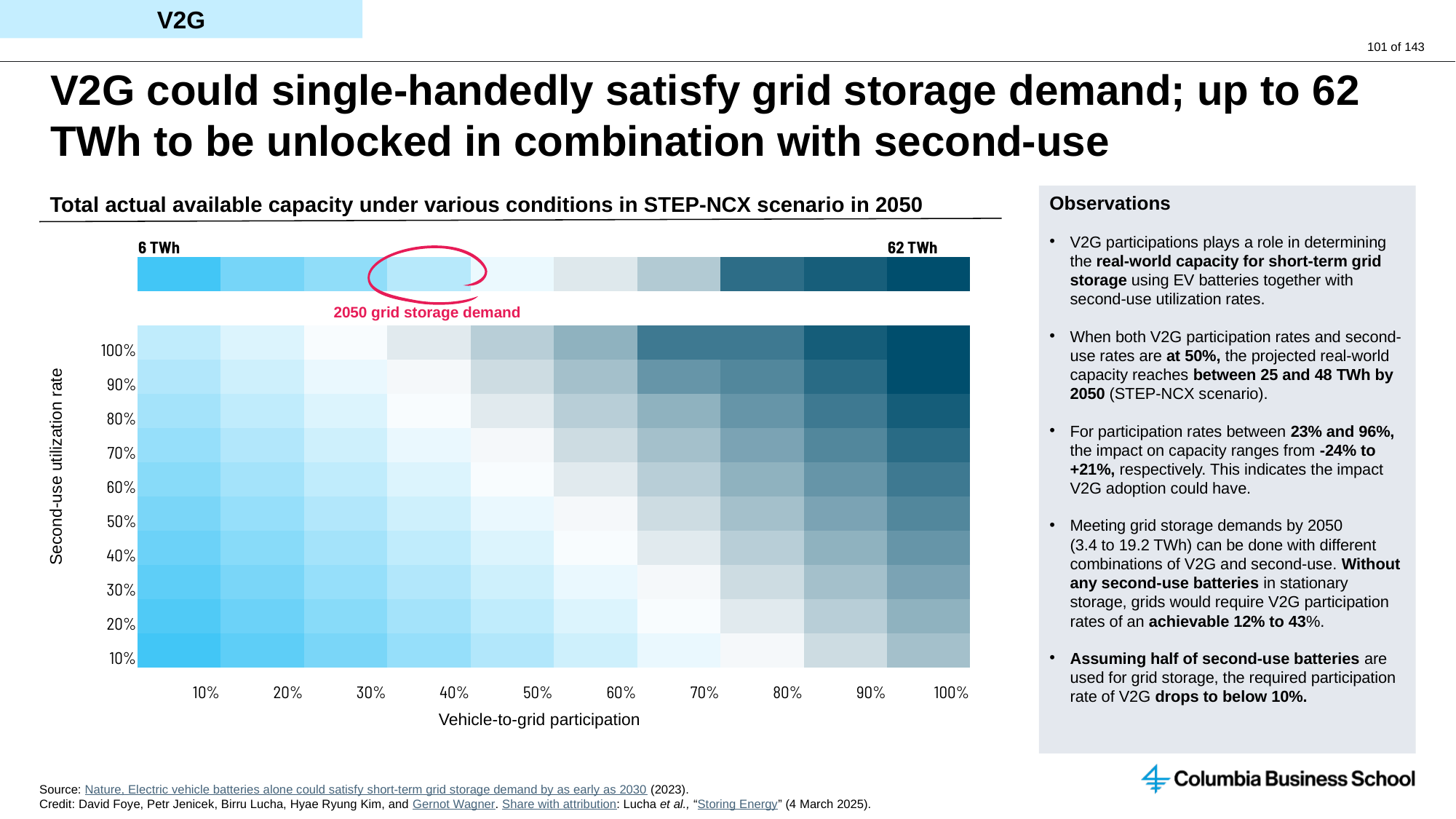

V2G
# V2G could single-handedly satisfy grid storage demand; up to 62 TWh to be unlocked in combination with second-use
Total actual available capacity under various conditions in STEP-NCX scenario in 2050
Observations
V2G participations plays a role in determining the real-world capacity for short-term grid storage using EV batteries together with second-use utilization rates.
When both V2G participation rates and second-use rates are at 50%, the projected real-world capacity reaches between 25 and 48 TWh by 2050 (STEP-NCX scenario).
For participation rates between 23% and 96%, the impact on capacity ranges from -24% to +21%, respectively. This indicates the impact  V2G adoption could have.
Meeting grid storage demands by 2050
(3.4 to 19.2 TWh) can be done with different combinations of V2G and second-use. Without any second-use batteries in stationary storage, grids would require V2G participation rates of an achievable 12% to 43%.
Assuming half of second-use batteries are used for grid storage, the required participation rate of V2G drops to below 10%.
|  | 6 TWh |  |  |  |  |  |  |  |  | 62 TWh |
| --- | --- | --- | --- | --- | --- | --- | --- | --- | --- | --- |
|  |  |  |  |  |  |  |  |  |  |  |
|  |  |  |  |  |  |  |  |  |  |  |
| 100% |  |  |  |  |  |  |  |  |  |  |
| 90% |  |  |  |  |  |  |  |  |  |  |
| 80% |  |  |  |  |  |  |  |  |  |  |
| 70% |  |  |  |  |  |  |  |  |  |  |
| 60% |  |  |  |  |  |  |  |  |  |  |
| 50% |  |  |  |  |  |  |  |  |  |  |
| 40% |  |  |  |  |  |  |  |  |  |  |
| 30% |  |  |  |  |  |  |  |  |  |  |
| 20% |  |  |  |  |  |  |  |  |  |  |
| 10% |  |  |  |  |  |  |  |  |  |  |
|  | 10% | 20% | 30% | 40% | 50% | 60% | 70% | 80% | 90% | 100% |

2050 grid storage demand
Second-use utilization rate
Vehicle-to-grid participation

Source: Nature, Electric vehicle batteries alone could satisfy short-term grid storage demand by as early as 2030 (2023).
Credit: David Foye, Petr Jenicek, Birru Lucha, Hyae Ryung Kim, and Gernot Wagner. Share with attribution: Lucha et al., “Storing Energy” (4 March 2025).